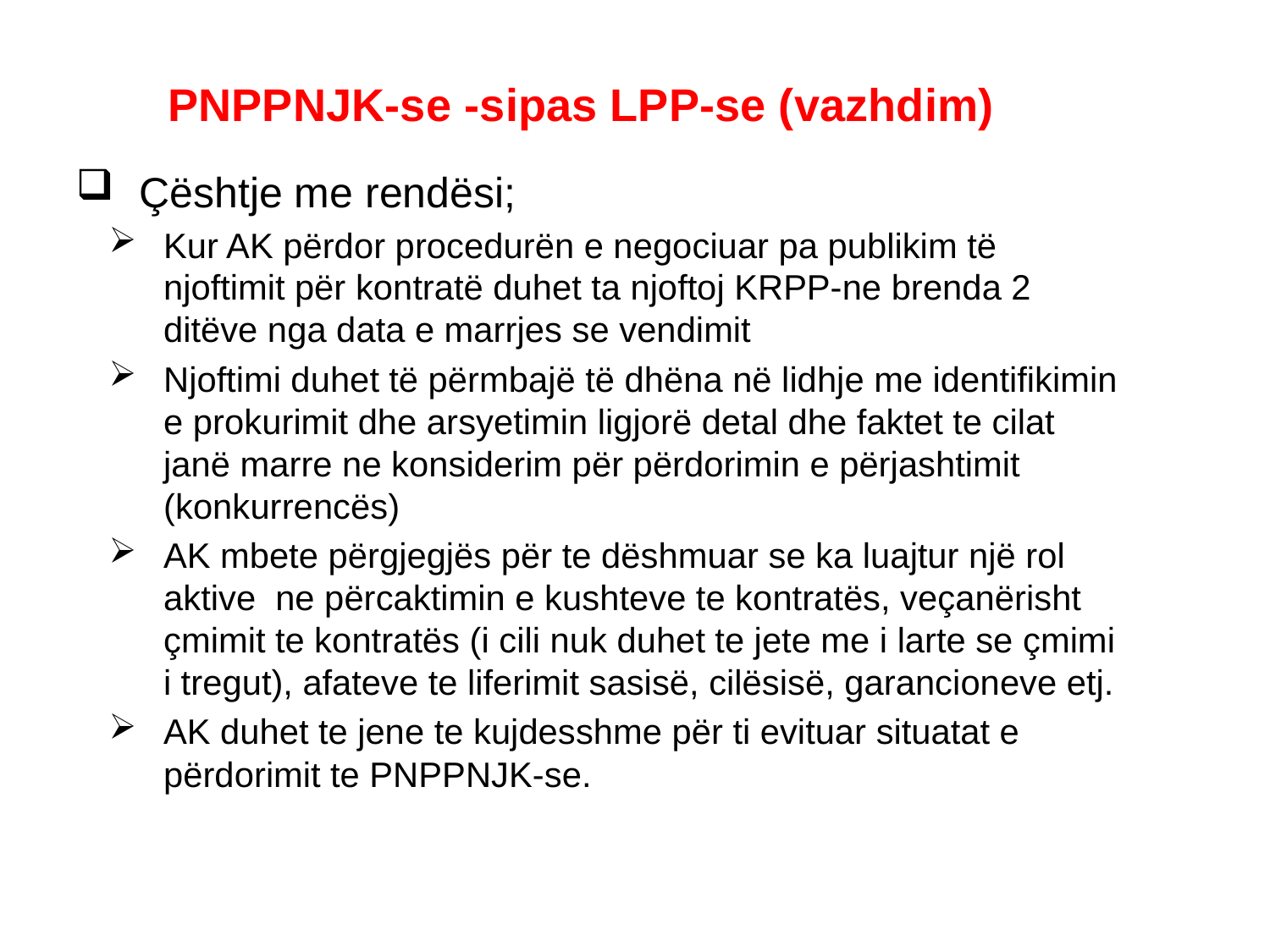

PNPPNJK-se -sipas LPP-se (vazhdim)

Çështje me rendësi;
Kur AK përdor procedurën e negociuar pa publikim të njoftimit për kontratë duhet ta njoftoj KRPP-ne brenda 2 ditëve nga data e marrjes se vendimit
Njoftimi duhet të përmbajë të dhëna në lidhje me identifikimin e prokurimit dhe arsyetimin ligjorë detal dhe faktet te cilat janë marre ne konsiderim për përdorimin e përjashtimit (konkurrencës)
AK mbete përgjegjës për te dëshmuar se ka luajtur një rol aktive  ne përcaktimin e kushteve te kontratës, veçanërisht çmimit te kontratës (i cili nuk duhet te jete me i larte se çmimi i tregut), afateve te liferimit sasisë, cilësisë, garancioneve etj.
AK duhet te jene te kujdesshme për ti evituar situatat e përdorimit te PNPPNJK-se.